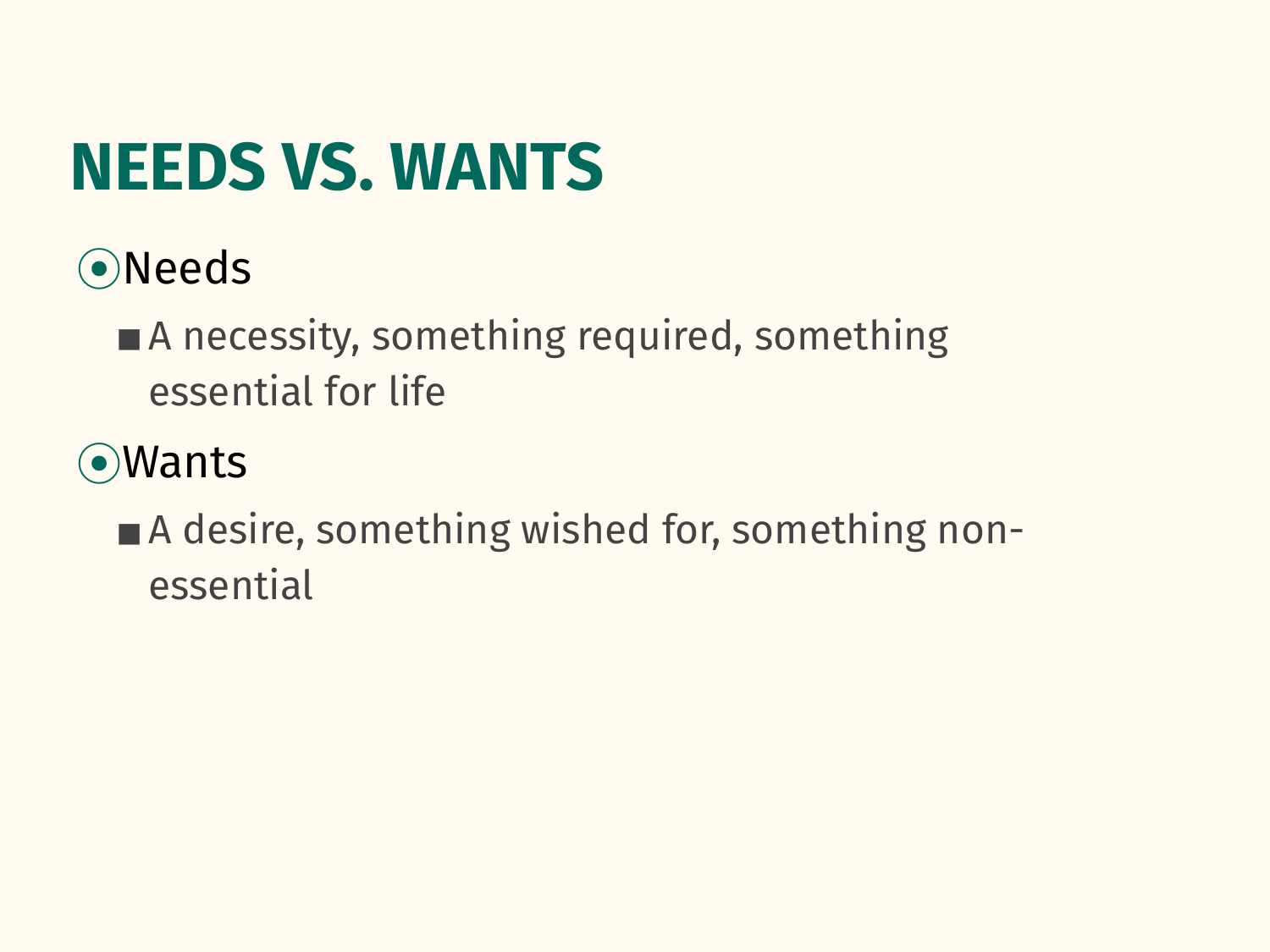

# NEEDS VS. WANTS
Needs
A necessity, something required, something essential for life
Wants
A desire, something wished for, something non-essential